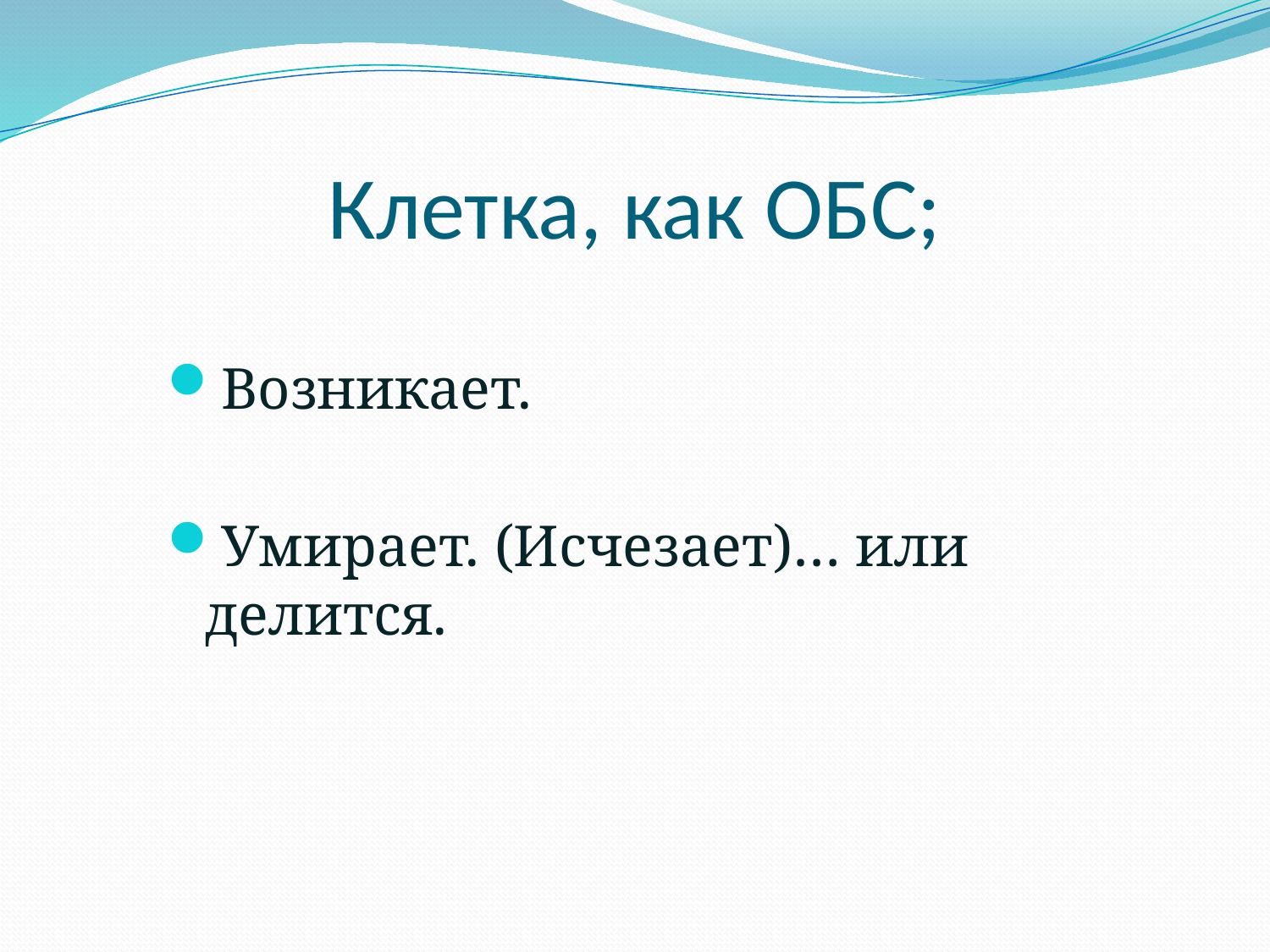

# Клетка, как ОБС;
Возникает.

Умирает. (Исчезает)… или делится.